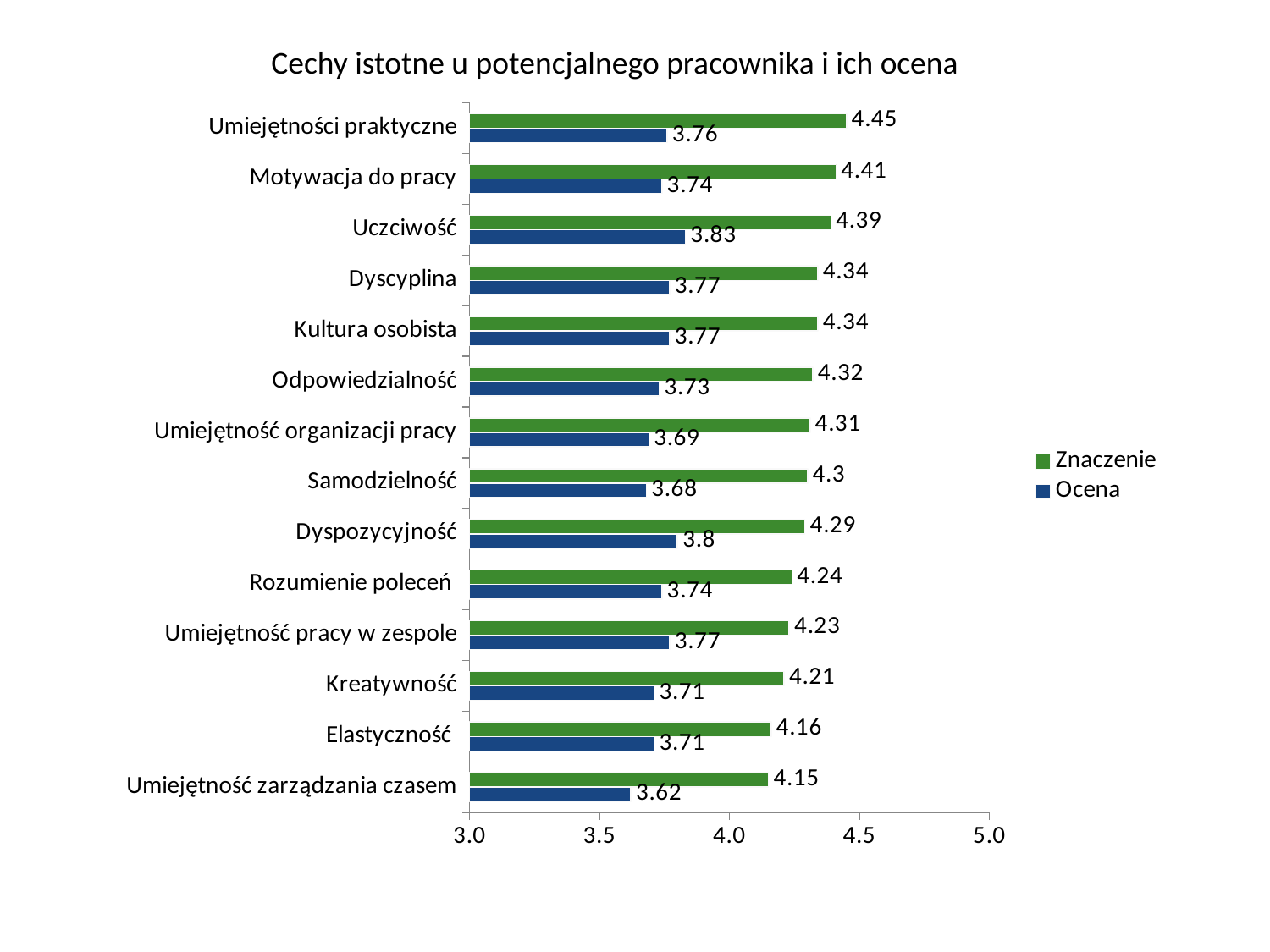

Cechy istotne u potencjalnego pracownika i ich ocena

### Chart

| Category | Ocena | Znaczenie |
|---|---|---|
| Umiejętność zarządzania czasem | 3.62 | 4.1499999999999995 |
| Elastyczność  | 3.71 | 4.159999999999999 |
| Kreatywność | 3.71 | 4.21 |
| Umiejętność pracy w zespole | 3.77 | 4.23 |
| Rozumienie poleceń  | 3.74 | 4.24 |
| Dyspozycyjność | 3.8 | 4.29 |
| Samodzielność | 3.68 | 4.3 |
| Umiejętność organizacji pracy | 3.69 | 4.31 |
| Odpowiedzialność | 3.73 | 4.319999999999999 |
| Kultura osobista | 3.77 | 4.34 |
| Dyscyplina | 3.77 | 4.34 |
| Uczciwość | 3.8299999999999996 | 4.39 |
| Motywacja do pracy | 3.74 | 4.41 |
| Umiejętności praktyczne | 3.7600000000000002 | 4.45 |